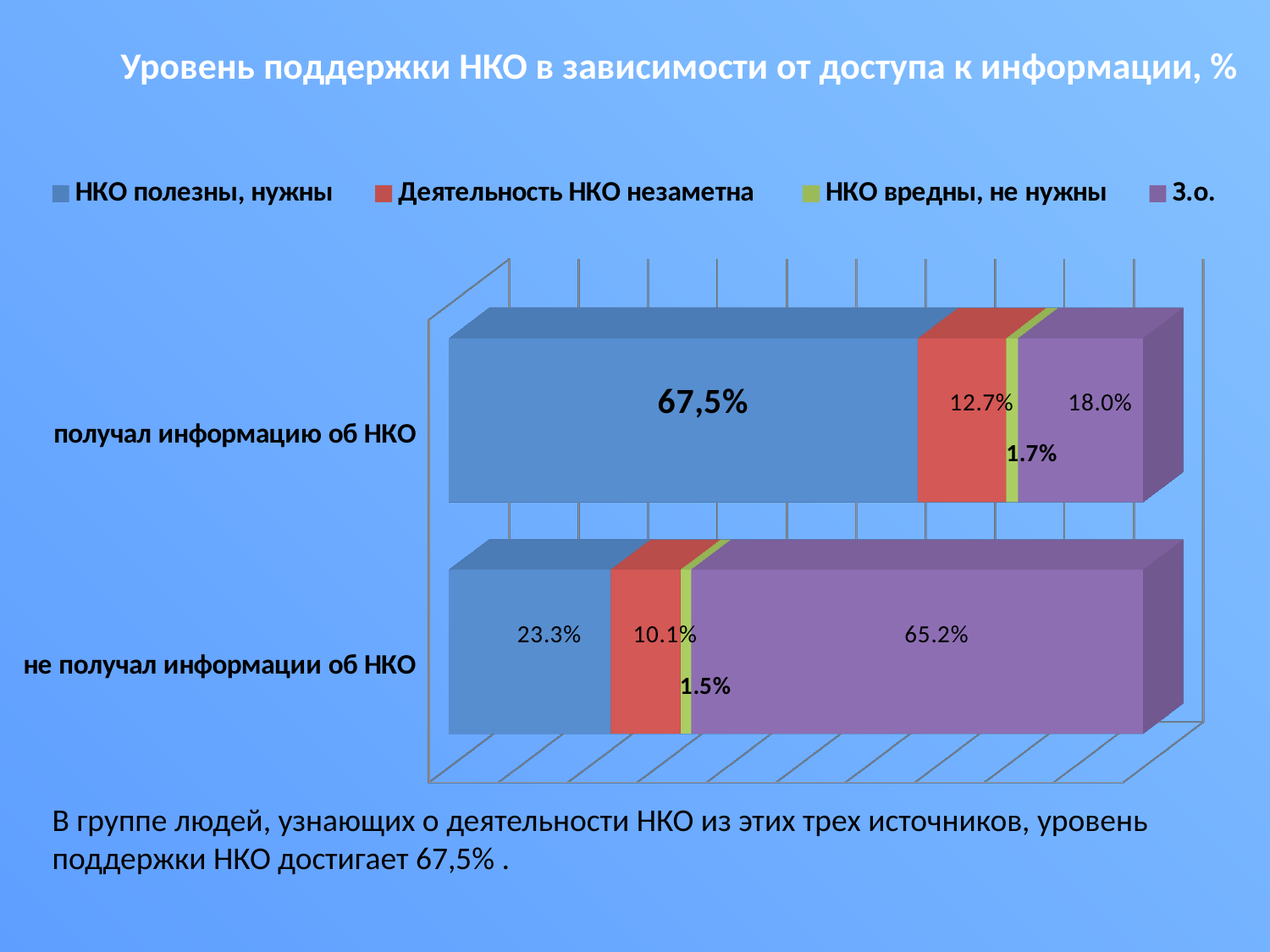

# Уровень поддержки НКО в зависимости от доступа к информации, %

[unsupported chart]

В группе людей, узнающих о деятельности НКО из этих трех источников, уровень поддержки НКО достигает 67,5% .